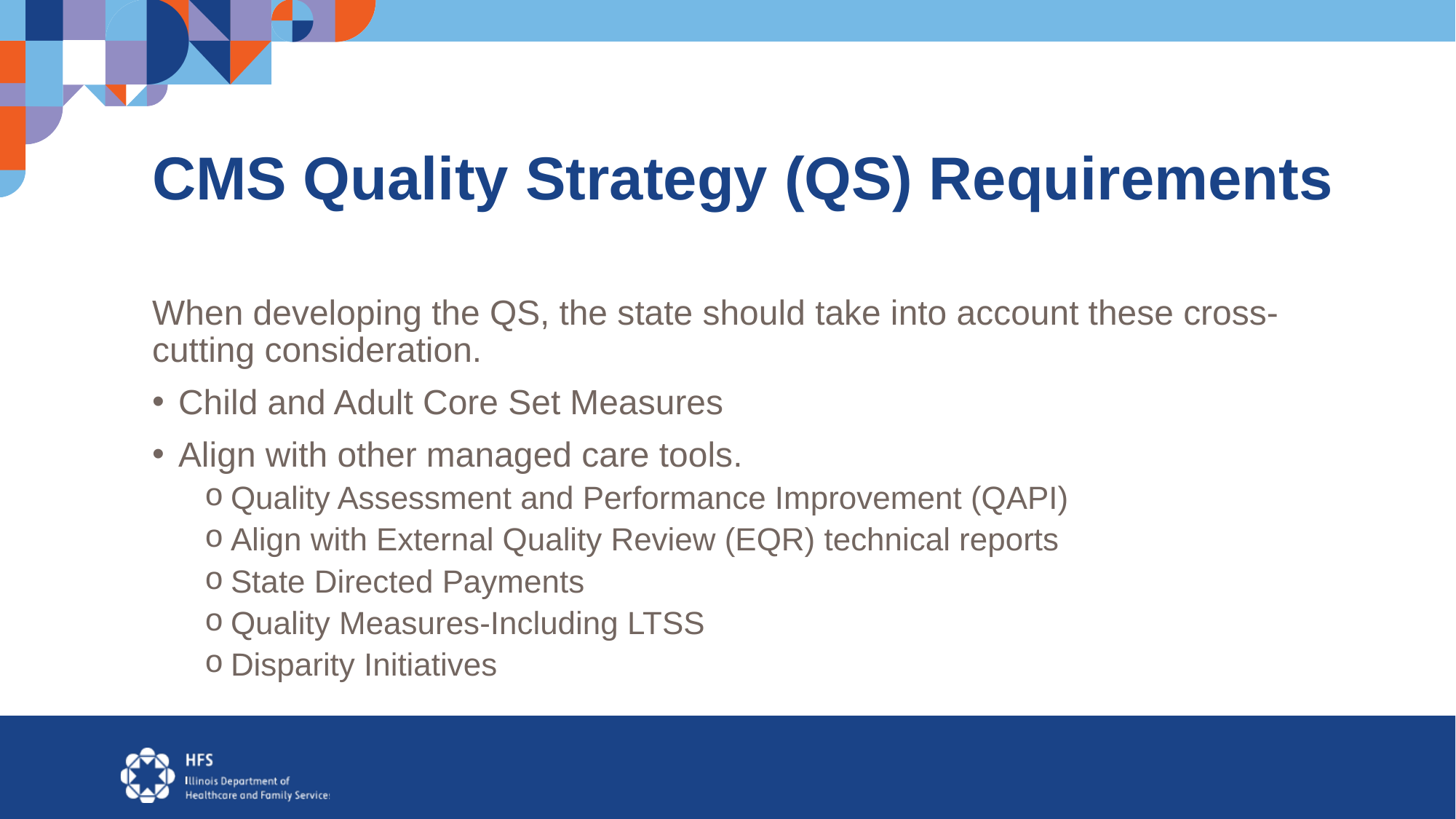

# CMS Quality Strategy (QS) Requirements
When developing the QS, the state should take into account these cross-cutting consideration.
Child and Adult Core Set Measures
Align with other managed care tools.
Quality Assessment and Performance Improvement (QAPI)
Align with External Quality Review (EQR) technical reports
State Directed Payments
Quality Measures-Including LTSS
Disparity Initiatives